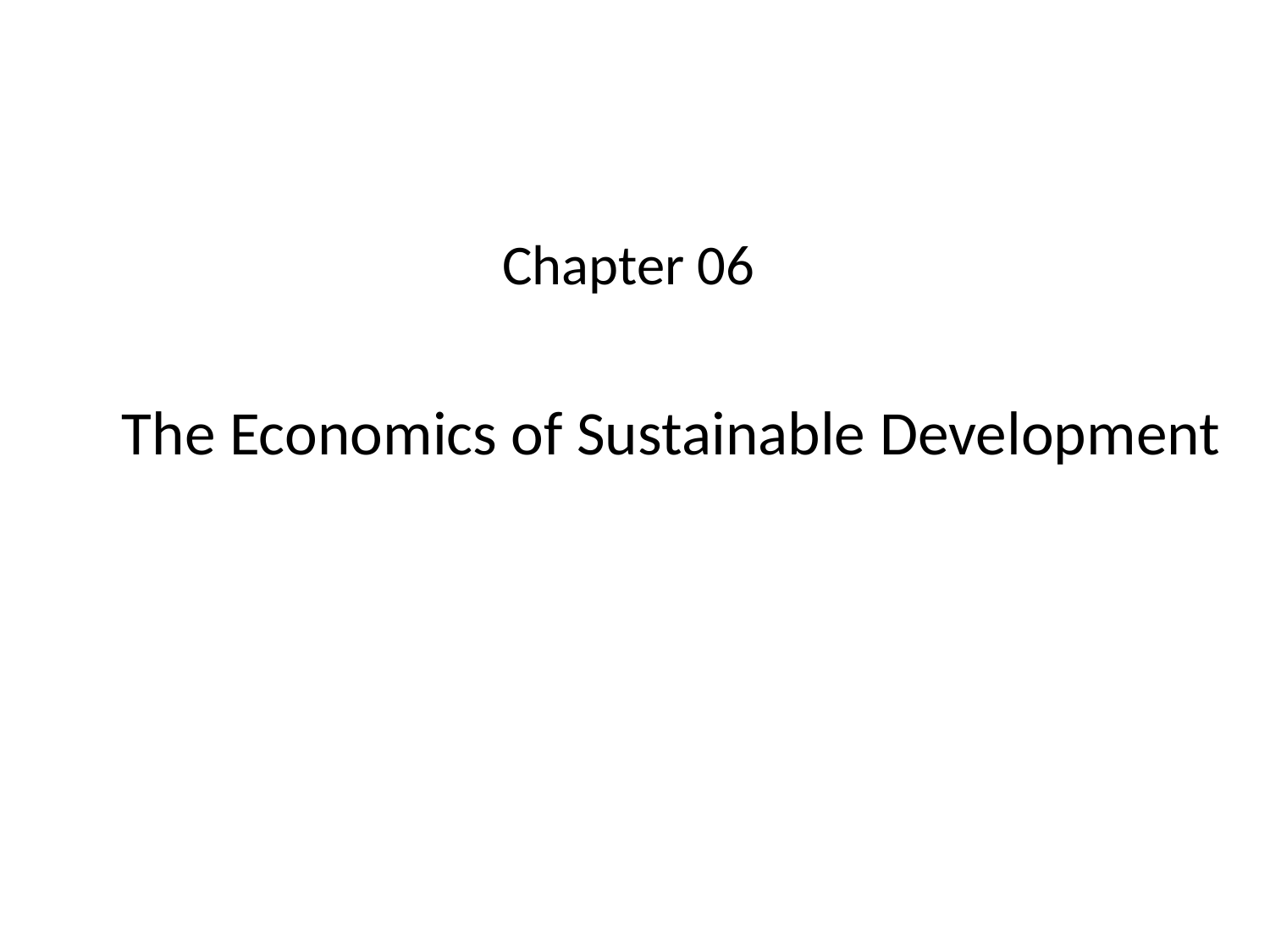

Chapter 06
# The Economics of Sustainable Development